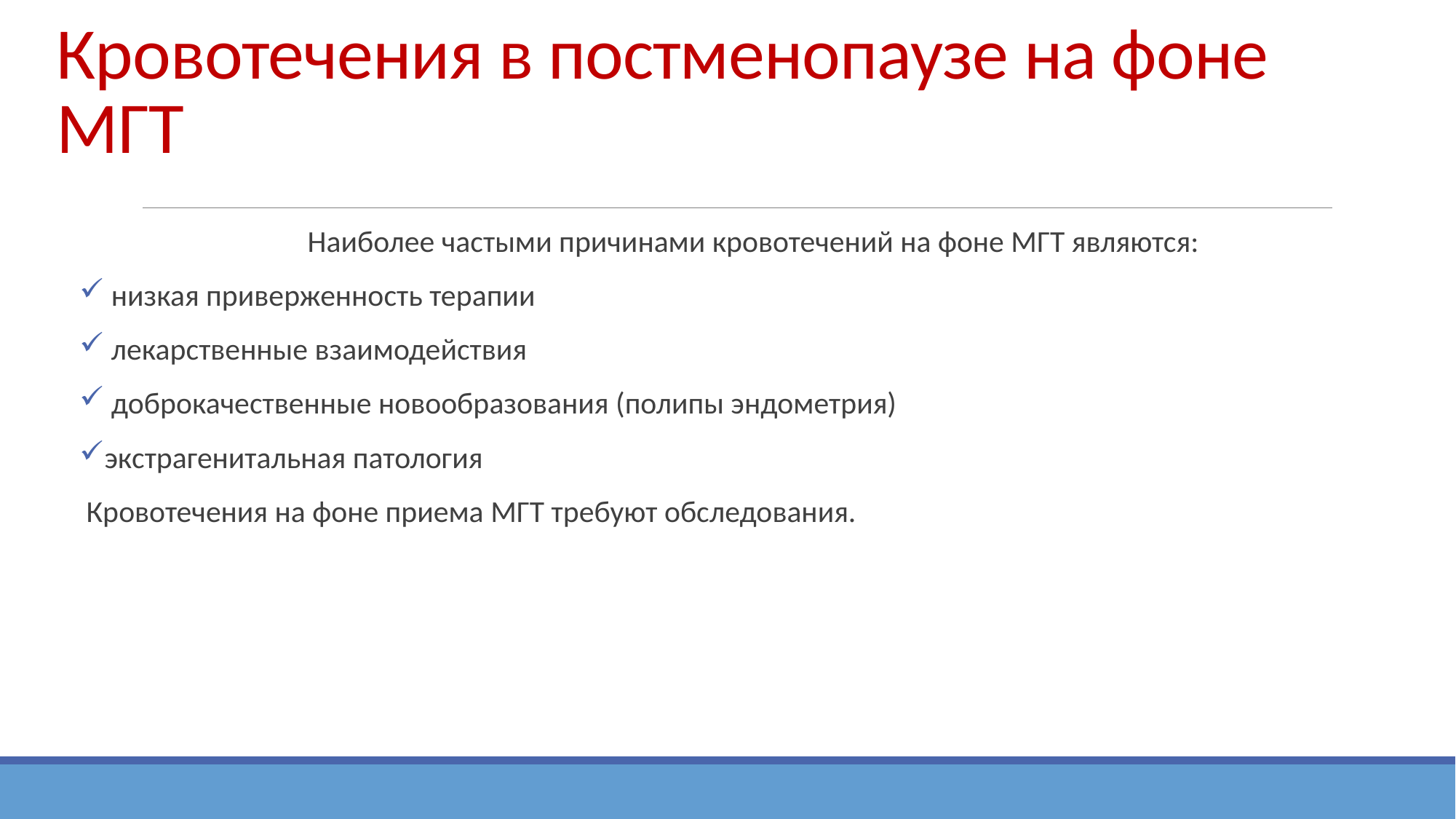

# Кровотечения в постменопаузе на фоне МГТ
Наиболее частыми причинами кровотечений на фоне МГТ являются:
 низкая приверженность терапии
 лекарственные взаимодействия
 доброкачественные новообразования (полипы эндометрия)
экстрагенитальная патология
 Кровотечения на фоне приема МГТ требуют обследования.